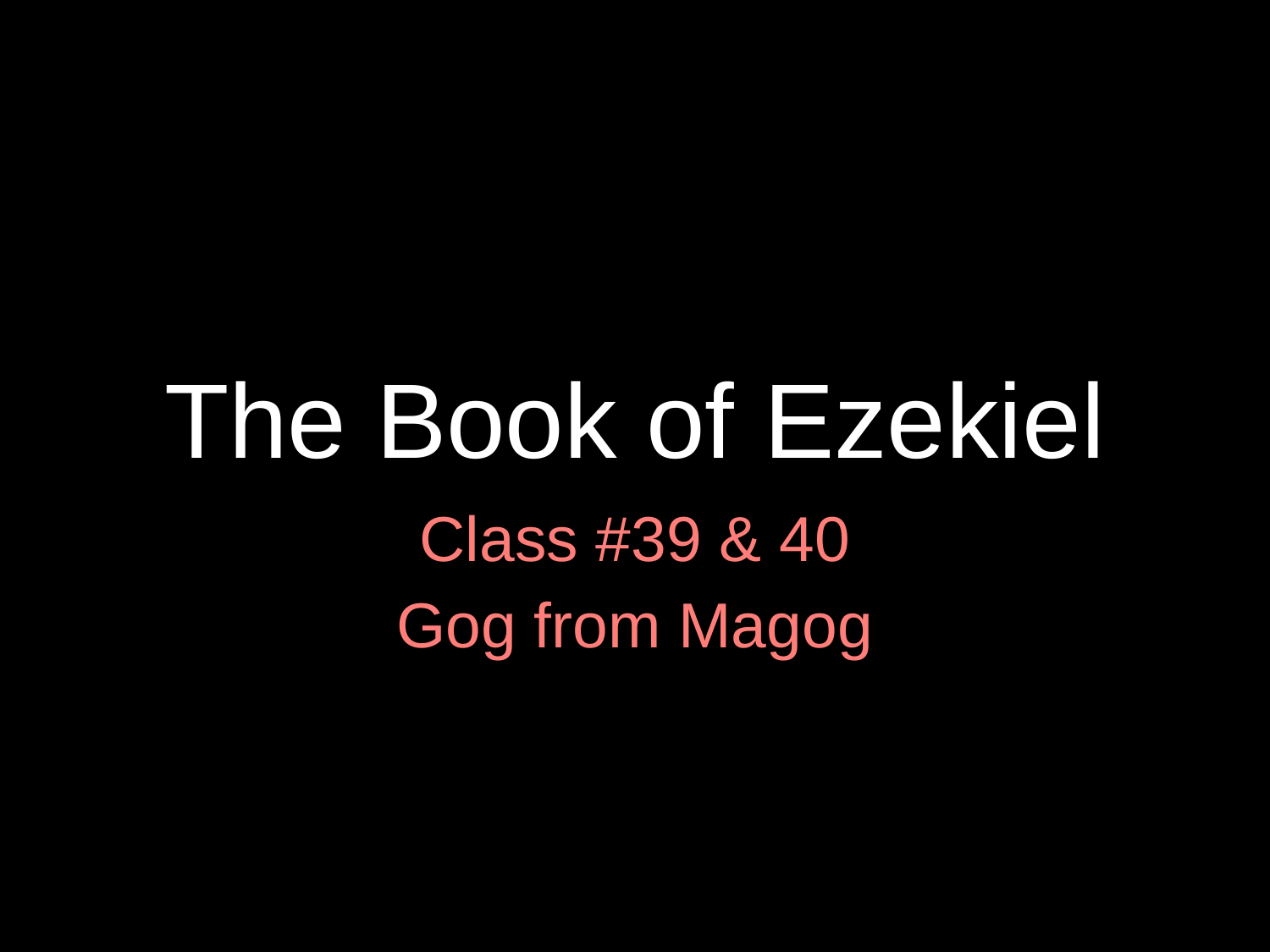

# The Book of Ezekiel
Class #39 & 40
Gog from Magog